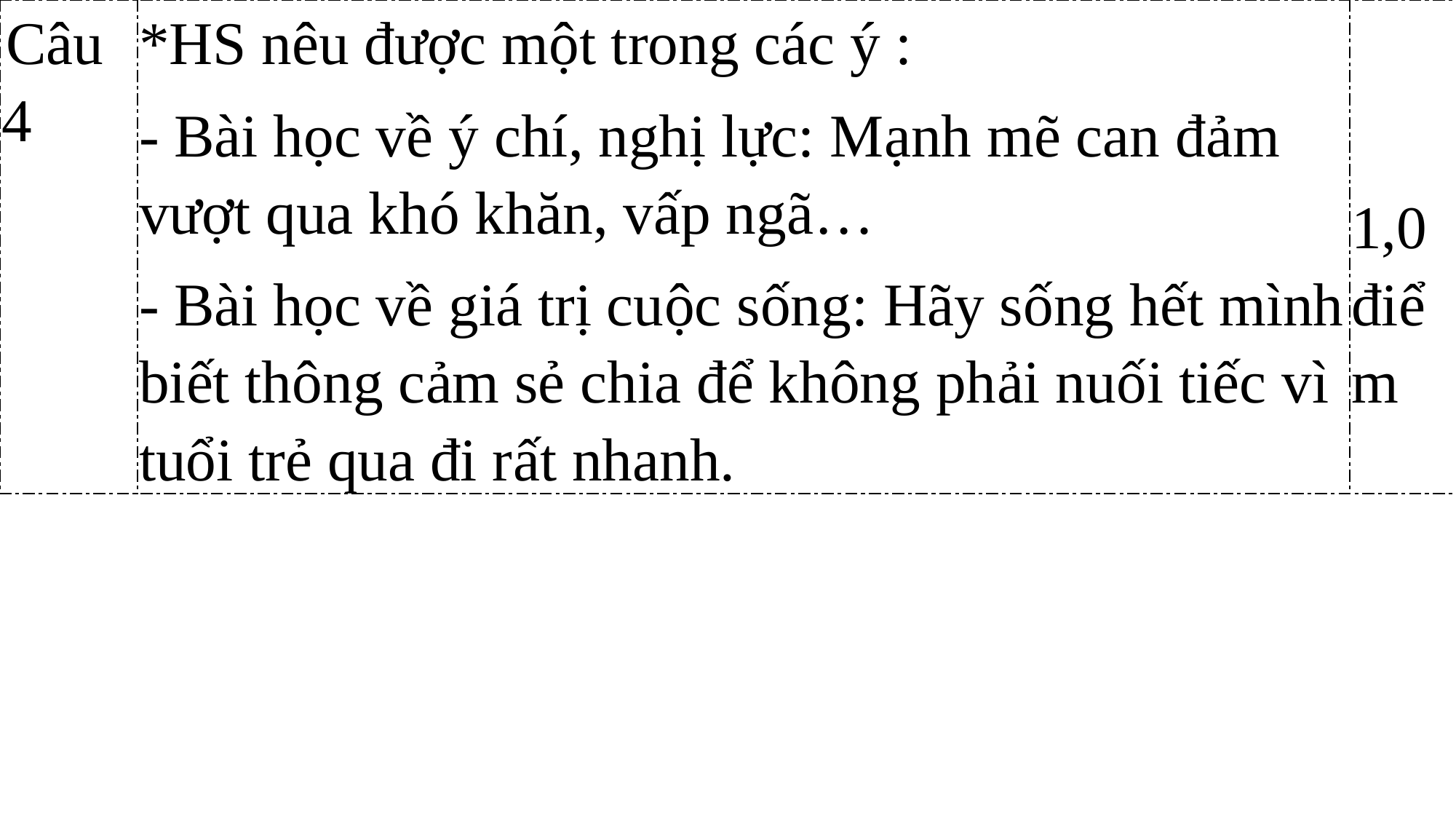

| Câu 4 | \*HS nêu được một trong các ý : - Bài học về ý chí, nghị lực: Mạnh mẽ can đảm vượt qua khó khăn, vấp ngã… - Bài học về giá trị cuộc sống: Hãy sống hết mình biết thông cảm sẻ chia để không phải nuối tiếc vì tuổi trẻ qua đi rất nhanh. | 1,0 điểm |
| --- | --- | --- |